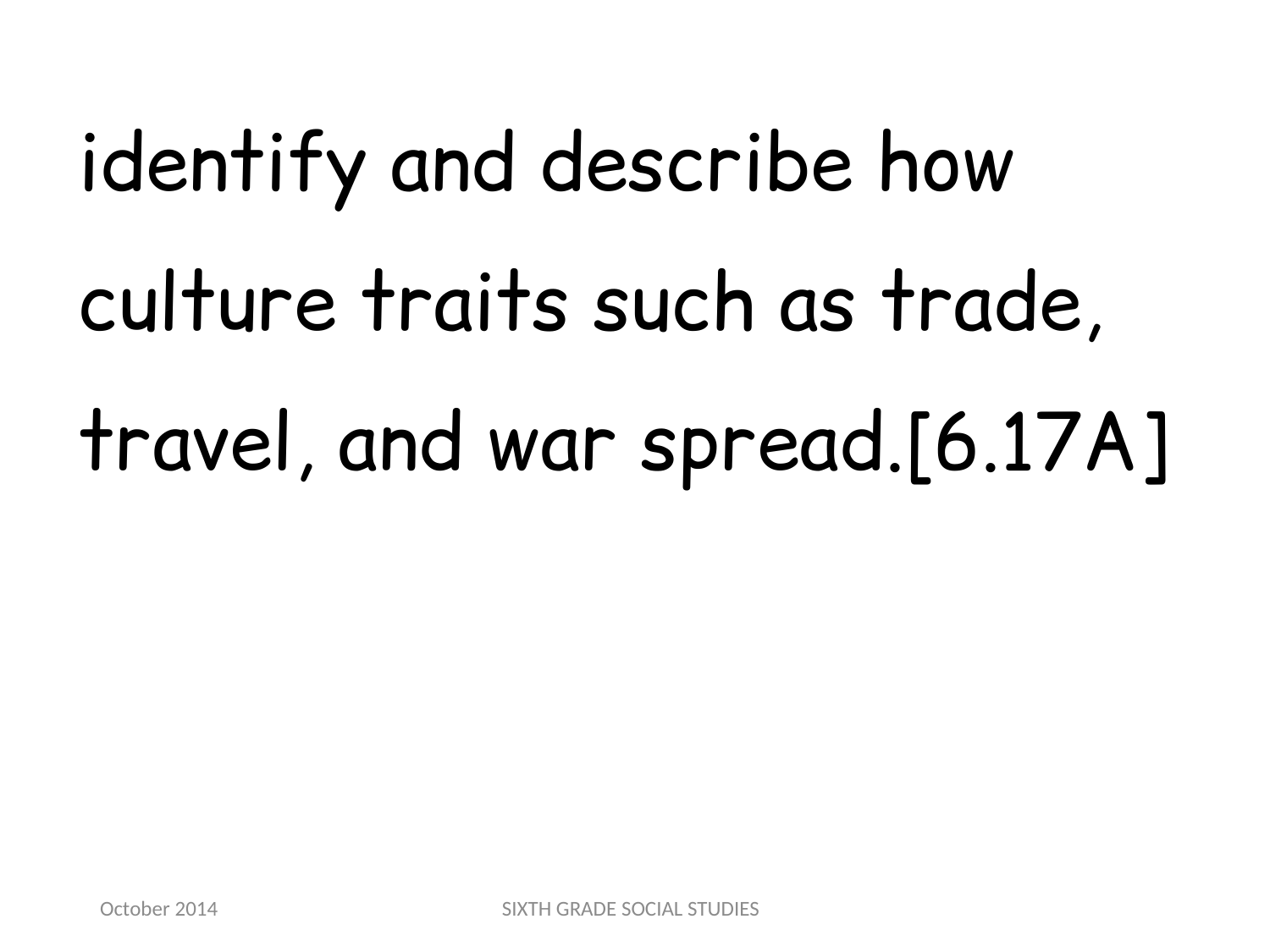

identify and describe how culture traits such as trade, travel, and war spread.[6.17A]
October 2014
SIXTH GRADE SOCIAL STUDIES